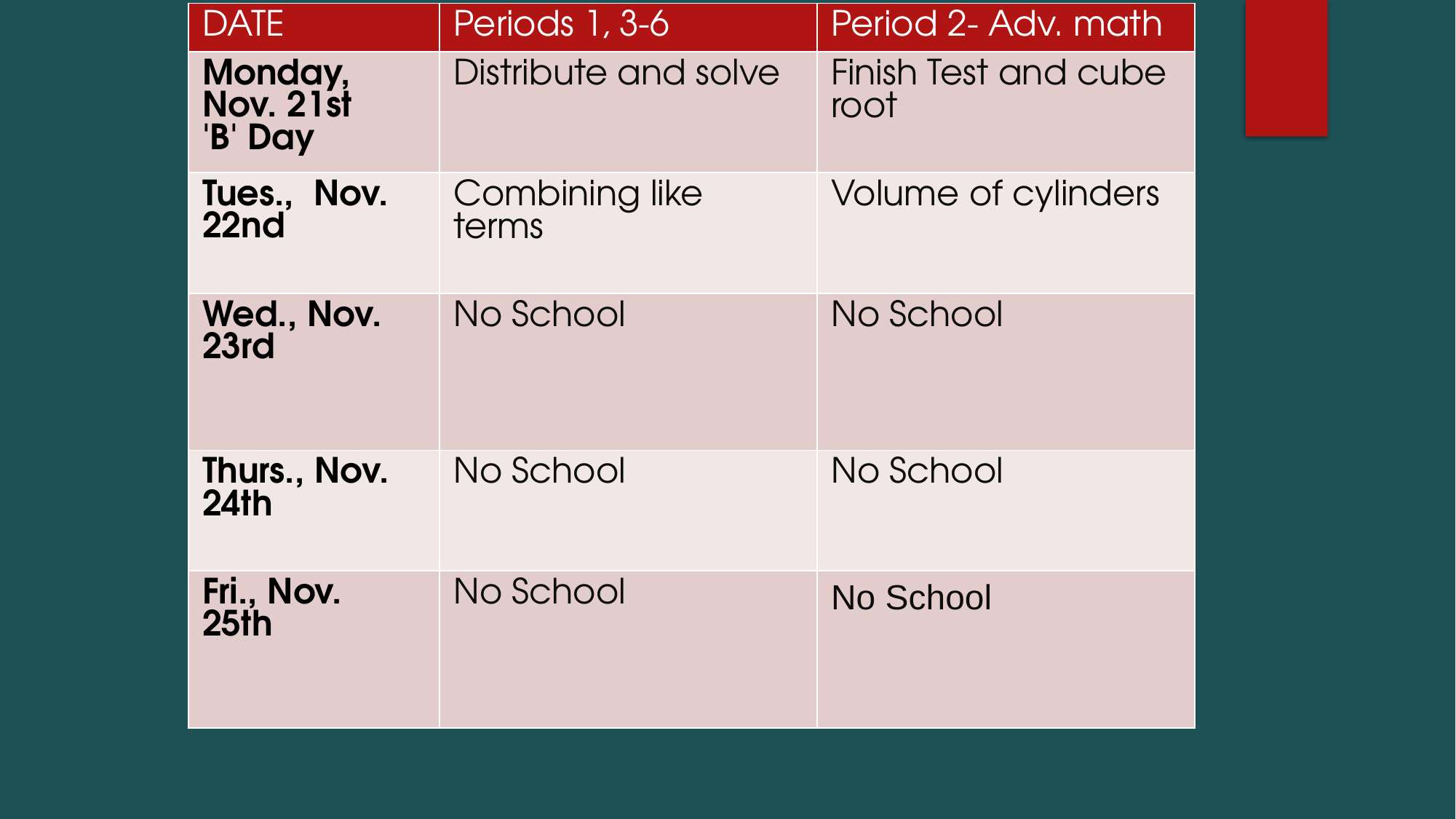

| DATE | Periods 1, 3-6 | Period 2- Adv. math |
| --- | --- | --- |
| Monday, Nov. 21st 'B' Day | Distribute and solve | Finish Test and cube root |
| Tues.,  Nov. 22nd | Combining like terms | Volume of cylinders |
| Wed., Nov.  23rd | No School | No School |
| Thurs., Nov. 24th | No School | No School |
| Fri., Nov.  25th | No School | No School |